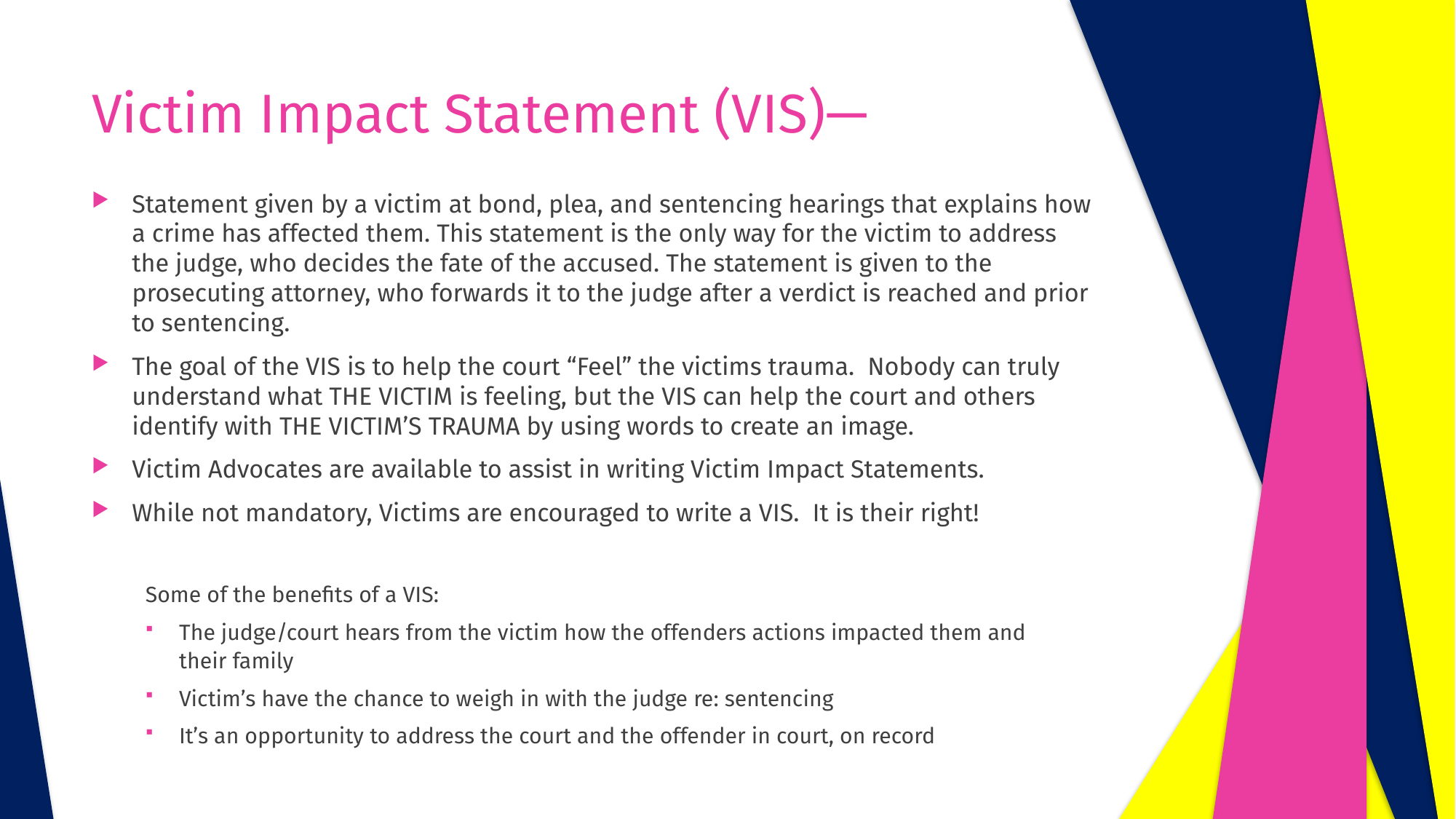

# Victim Impact Statement (VIS)—

Statement given by a victim at bond, plea, and sentencing hearings that explains how a crime has affected them. This statement is the only way for the victim to address the judge, who decides the fate of the accused. The statement is given to the prosecuting attorney, who forwards it to the judge after a verdict is reached and prior to sentencing.
The goal of the VIS is to help the court “Feel” the victims trauma.  Nobody can truly understand what THE VICTIM is feeling, but the VIS can help the court and others identify with THE VICTIM’S TRAUMA by using words to create an image.
Victim Advocates are available to assist in writing Victim Impact Statements.
While not mandatory, Victims are encouraged to write a VIS.  It is their right!

Some of the benefits of a VIS:
	The judge/court hears from the victim how the offenders actions impacted them and 	their family
	Victim’s have the chance to weigh in with the judge re: sentencing
	It’s an opportunity to address the court and the offender in court, on record